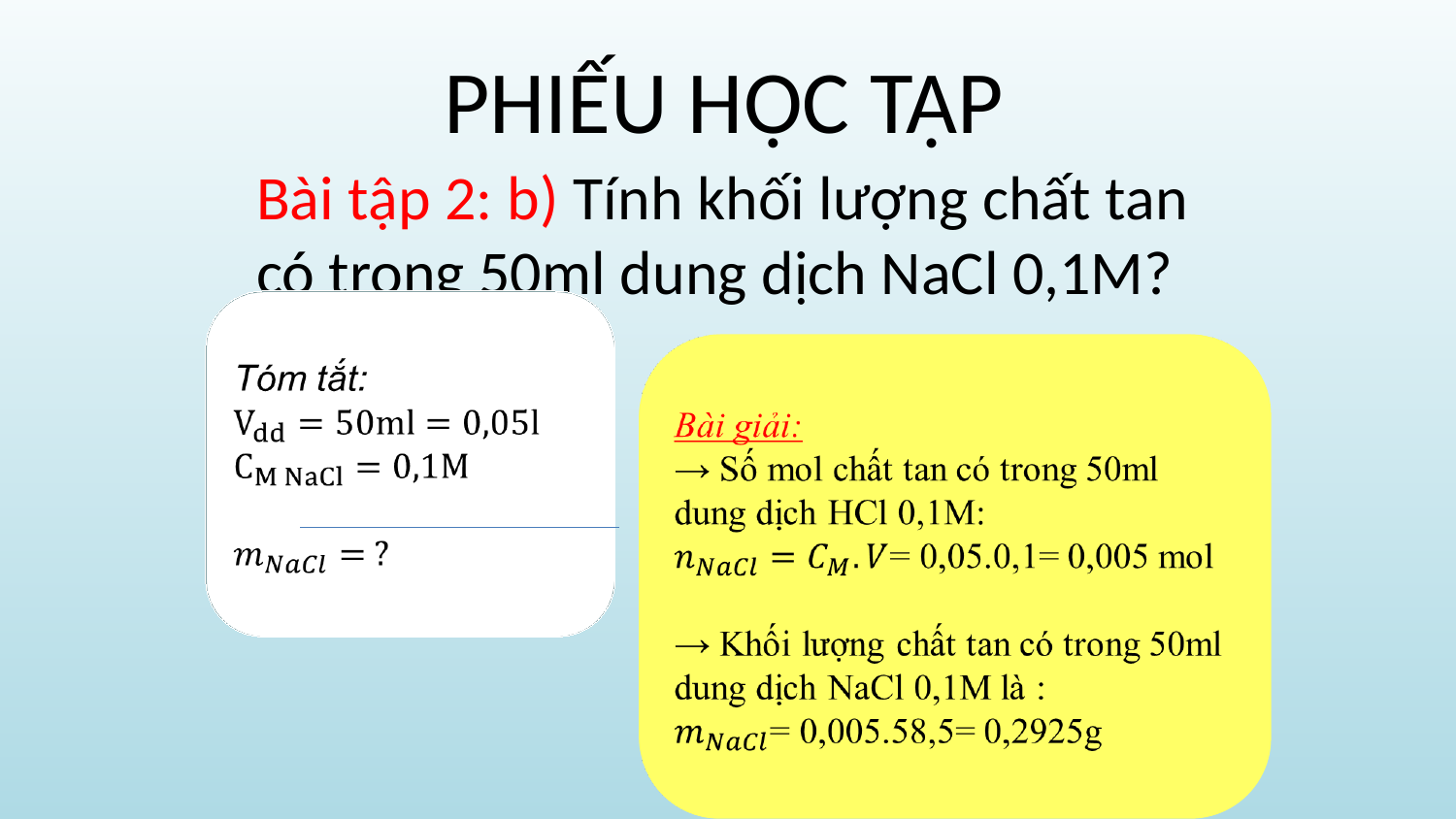

# PHIẾU HỌC TẬP
Bài tập 2: b) Tính khối lượng chất tan có trong 50ml dung dịch NaCl 0,1M?